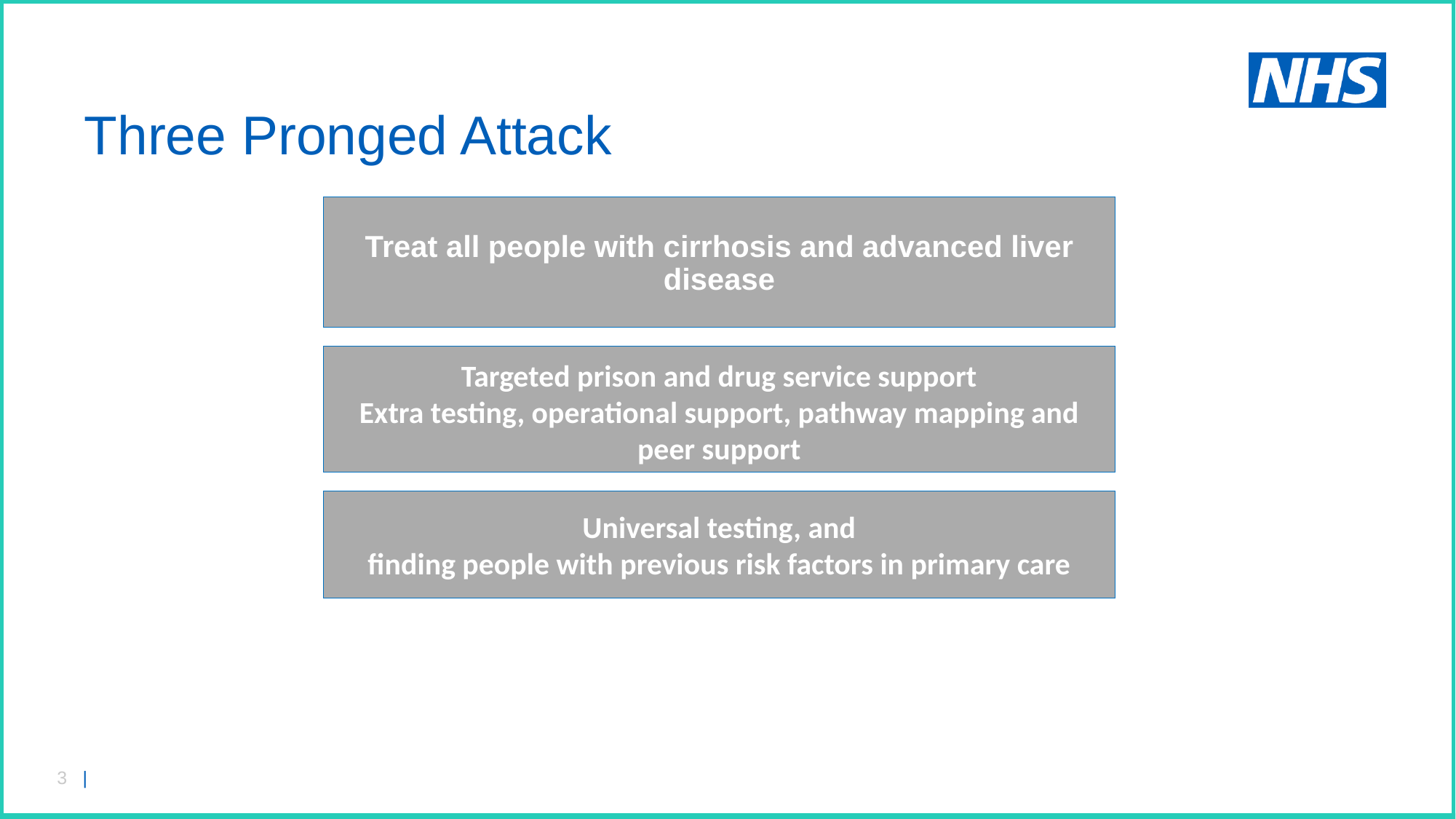

# Three Pronged Attack

Treat all people with cirrhosis and advanced liver disease

Targeted prison and drug service support
Extra testing, operational support, pathway mapping and peer support

Universal testing, and
finding people with previous risk factors in primary care